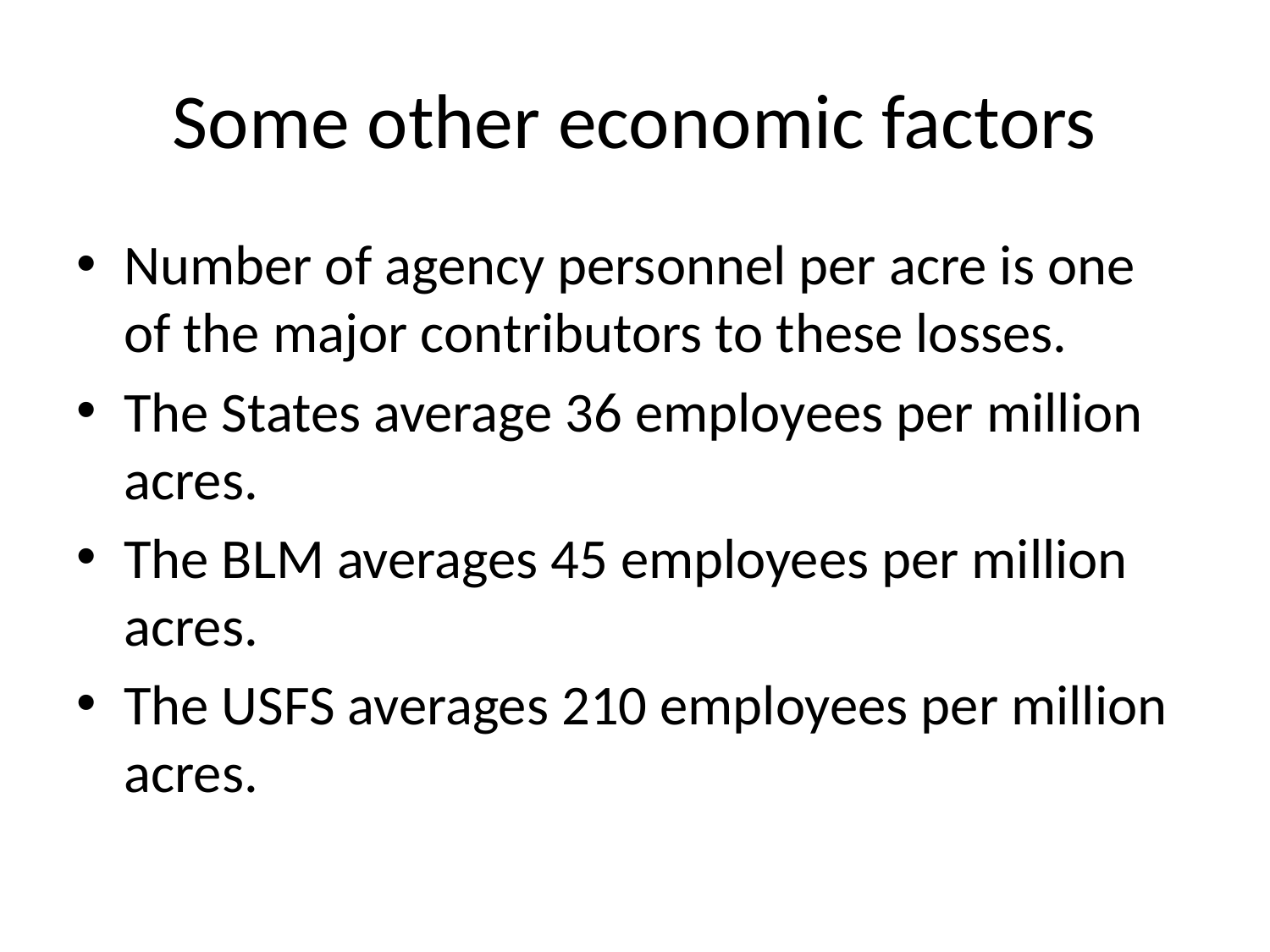

# Some other economic factors
Number of agency personnel per acre is one of the major contributors to these losses.
The States average 36 employees per million acres.
The BLM averages 45 employees per million acres.
The USFS averages 210 employees per million acres.